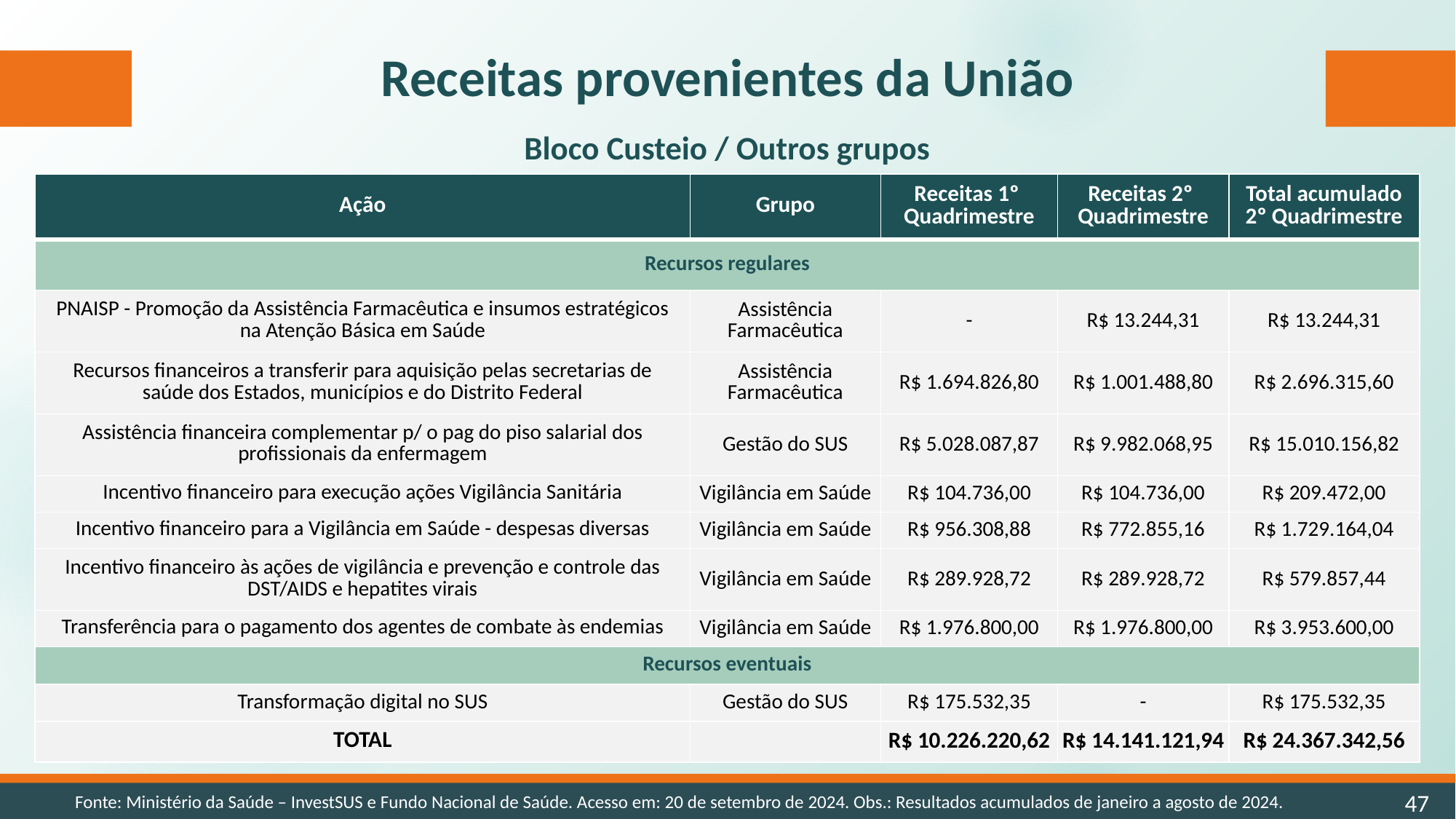

Receitas provenientes da União
Bloco Custeio / Outros grupos
| Ação | Grupo | Receitas 1º Quadrimestre | Receitas 2º Quadrimestre | Total acumulado 2º Quadrimestre |
| --- | --- | --- | --- | --- |
| Recursos regulares |  |  |  |  |
| PNAISP - Promoção da Assistência Farmacêutica e insumos estratégicos na Atenção Básica em Saúde | Assistência Farmacêutica | - | R$ 13.244,31 | R$ 13.244,31 |
| Recursos financeiros a transferir para aquisição pelas secretarias de saúde dos Estados, municípios e do Distrito Federal | Assistência Farmacêutica | R$ 1.694.826,80 | R$ 1.001.488,80 | R$ 2.696.315,60 |
| Assistência financeira complementar p/ o pag do piso salarial dos profissionais da enfermagem | Gestão do SUS | R$ 5.028.087,87 | R$ 9.982.068,95 | R$ 15.010.156,82 |
| Incentivo financeiro para execução ações Vigilância Sanitária | Vigilância em Saúde | R$ 104.736,00 | R$ 104.736,00 | R$ 209.472,00 |
| Incentivo financeiro para a Vigilância em Saúde - despesas diversas | Vigilância em Saúde | R$ 956.308,88 | R$ 772.855,16 | R$ 1.729.164,04 |
| Incentivo financeiro às ações de vigilância e prevenção e controle das DST/AIDS e hepatites virais | Vigilância em Saúde | R$ 289.928,72 | R$ 289.928,72 | R$ 579.857,44 |
| Transferência para o pagamento dos agentes de combate às endemias | Vigilância em Saúde | R$ 1.976.800,00 | R$ 1.976.800,00 | R$ 3.953.600,00 |
| Recursos eventuais |  |  |  |  |
| Transformação digital no SUS | Gestão do SUS | R$ 175.532,35 | - | R$ 175.532,35 |
| TOTAL |  | R$ 10.226.220,62 | R$ 14.141.121,94 | R$ 24.367.342,56 |
47
Fonte: Ministério da Saúde – InvestSUS e Fundo Nacional de Saúde. Acesso em: 20 de setembro de 2024. Obs.: Resultados acumulados de janeiro a agosto de 2024.